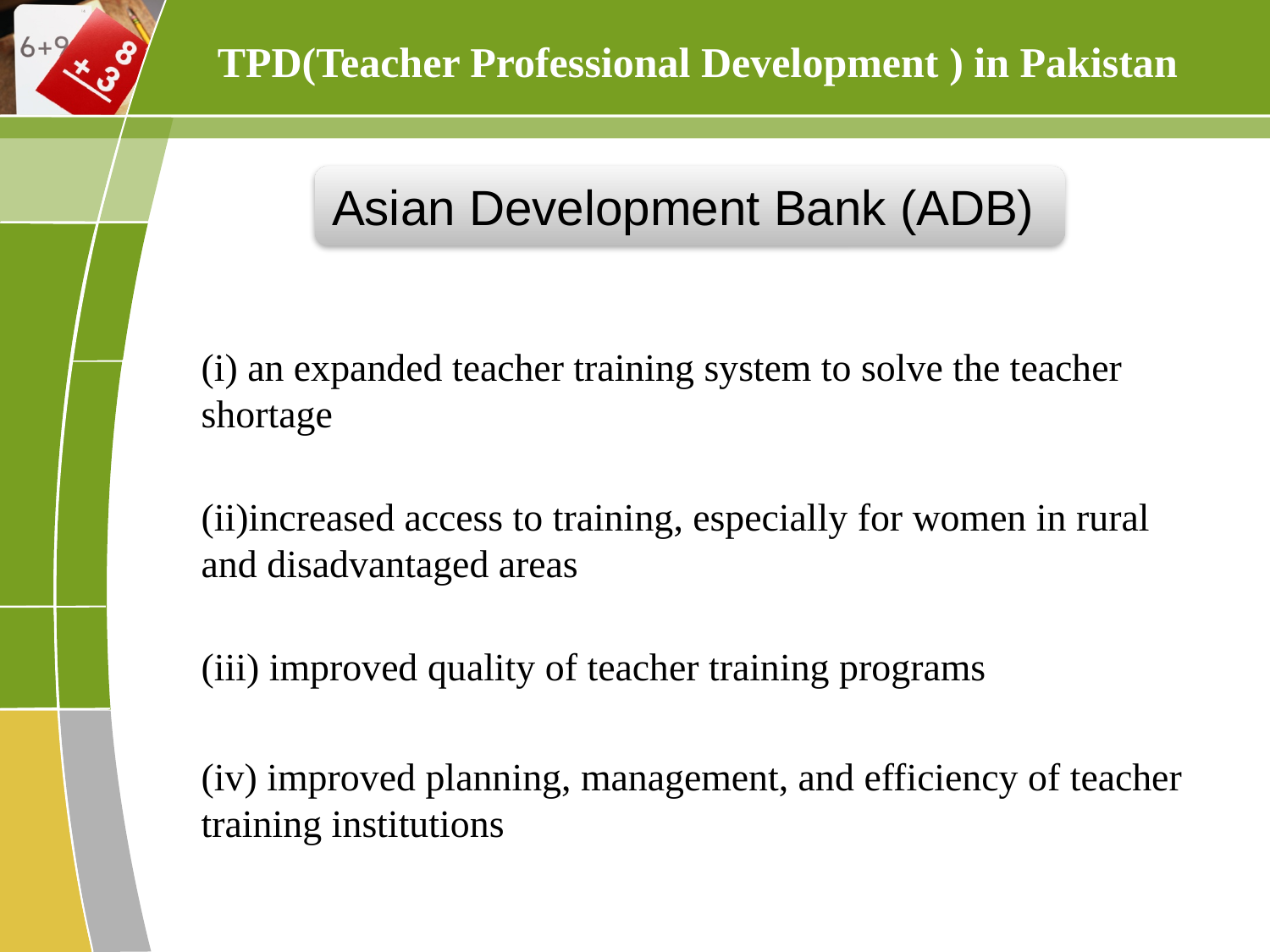

TPD(Teacher Professional Development ) in Pakistan
Asian Development Bank (ADB)
(i) an expanded teacher training system to solve the teacher shortage
(ii)increased access to training, especially for women in rural and disadvantaged areas
(iii) improved quality of teacher training programs
(iv) improved planning, management, and efficiency of teacher training institutions